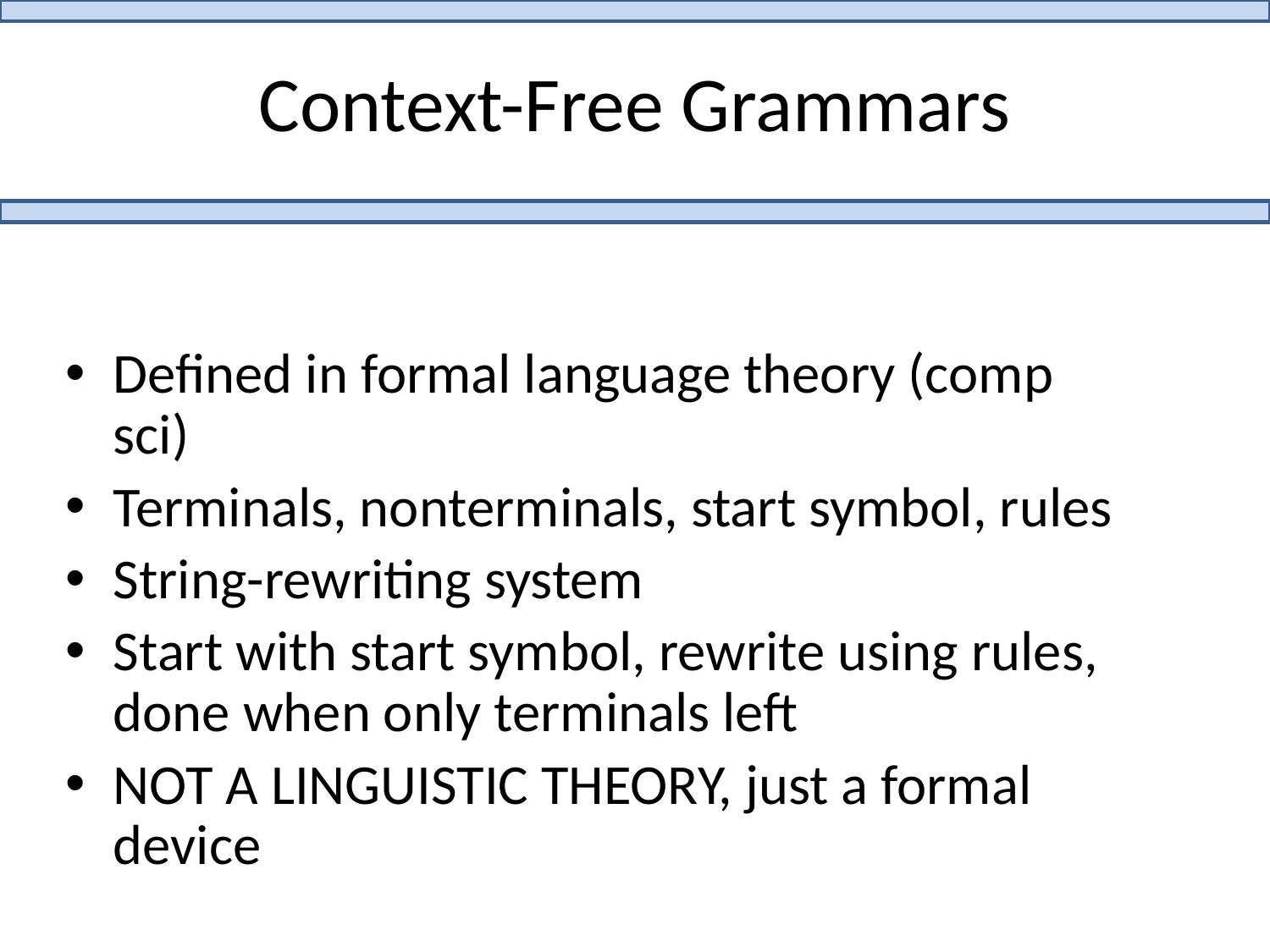

# Context-Free Grammars
Defined in formal language theory (comp sci)
Terminals, nonterminals, start symbol, rules
String-rewriting system
Start with start symbol, rewrite using rules, done when only terminals left
NOT A LINGUISTIC THEORY, just a formal device